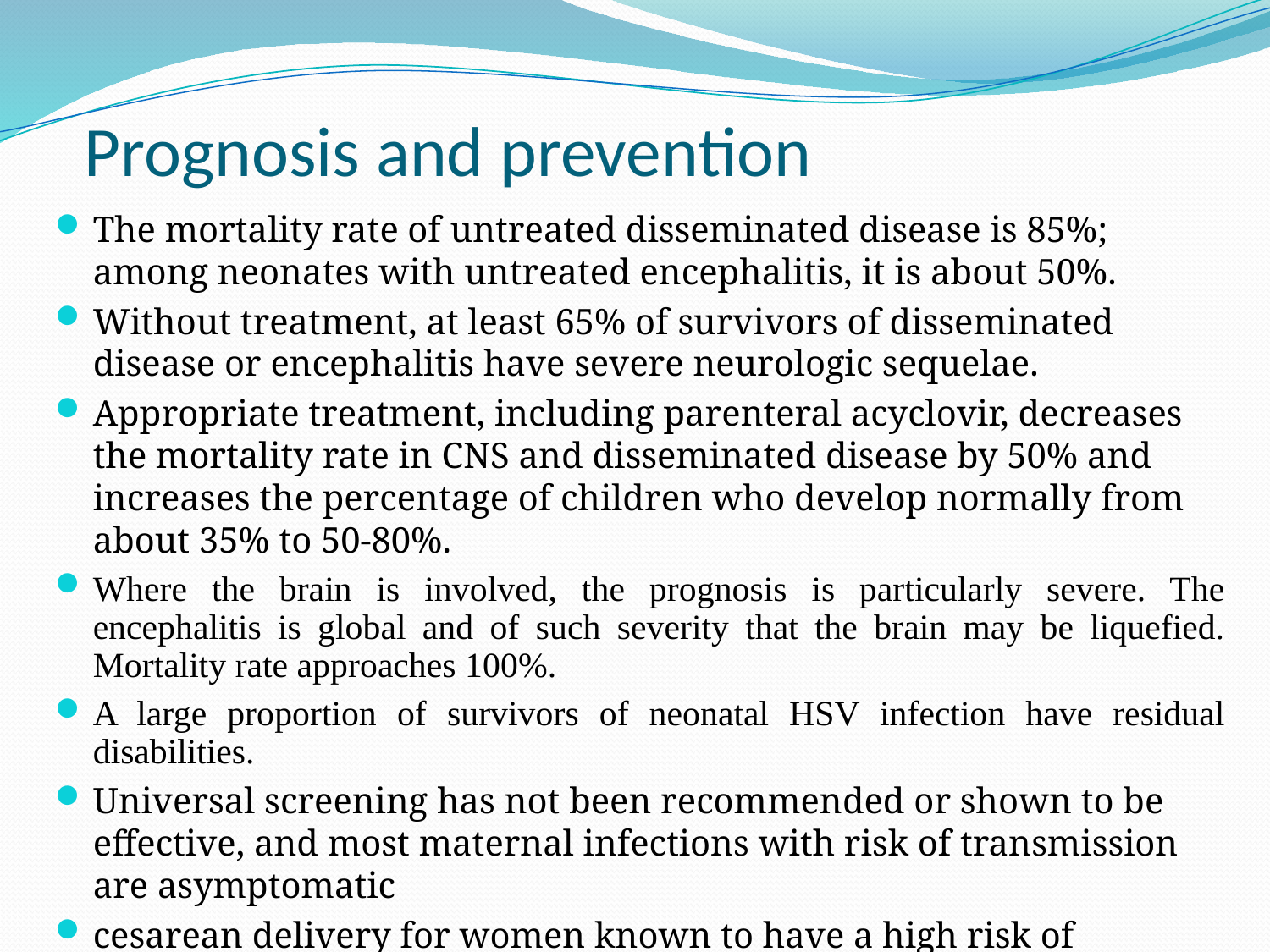

# Prognosis and prevention
The mortality rate of untreated disseminated disease is 85%; among neonates with untreated encephalitis, it is about 50%.
Without treatment, at least 65% of survivors of disseminated disease or encephalitis have severe neurologic sequelae.
Appropriate treatment, including parenteral acyclovir, decreases the mortality rate in CNS and disseminated disease by 50% and increases the percentage of children who develop normally from about 35% to 50-80%.
Where the brain is involved, the prognosis is particularly severe. The encephalitis is global and of such severity that the brain may be liquefied. Mortality rate approaches 100%.
A large proportion of survivors of neonatal HSV infection have residual disabilities.
Universal screening has not been recommended or shown to be effective, and most maternal infections with risk of transmission are asymptomatic
cesarean delivery for women known to have a high risk of transmission has been shown to decrease transmission and is recommended